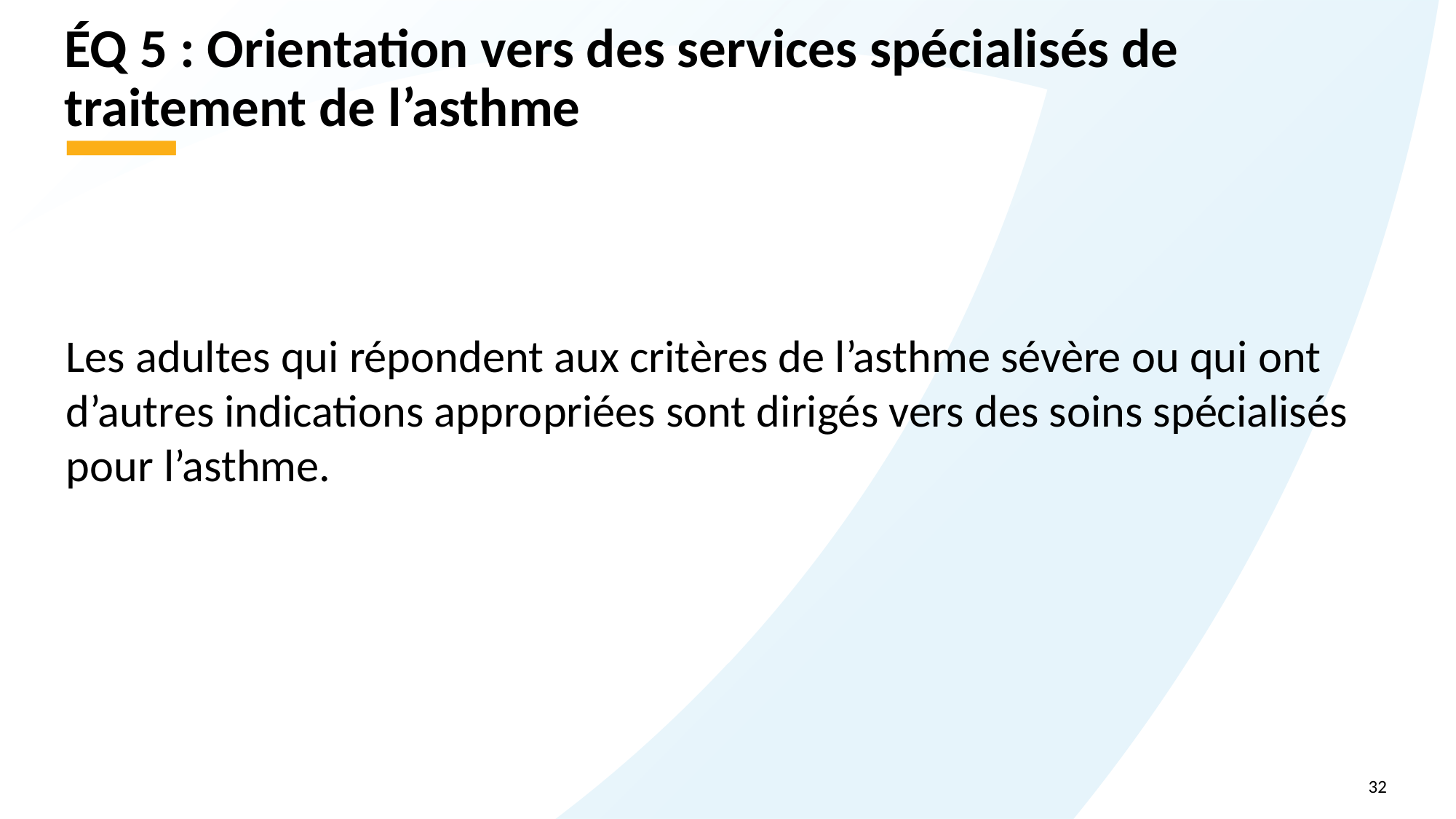

# ÉQ 5 : Orientation vers des services spécialisés de traitement de l’asthme
Les adultes qui répondent aux critères de l’asthme sévère ou qui ont d’autres indications appropriées sont dirigés vers des soins spécialisés pour l’asthme.